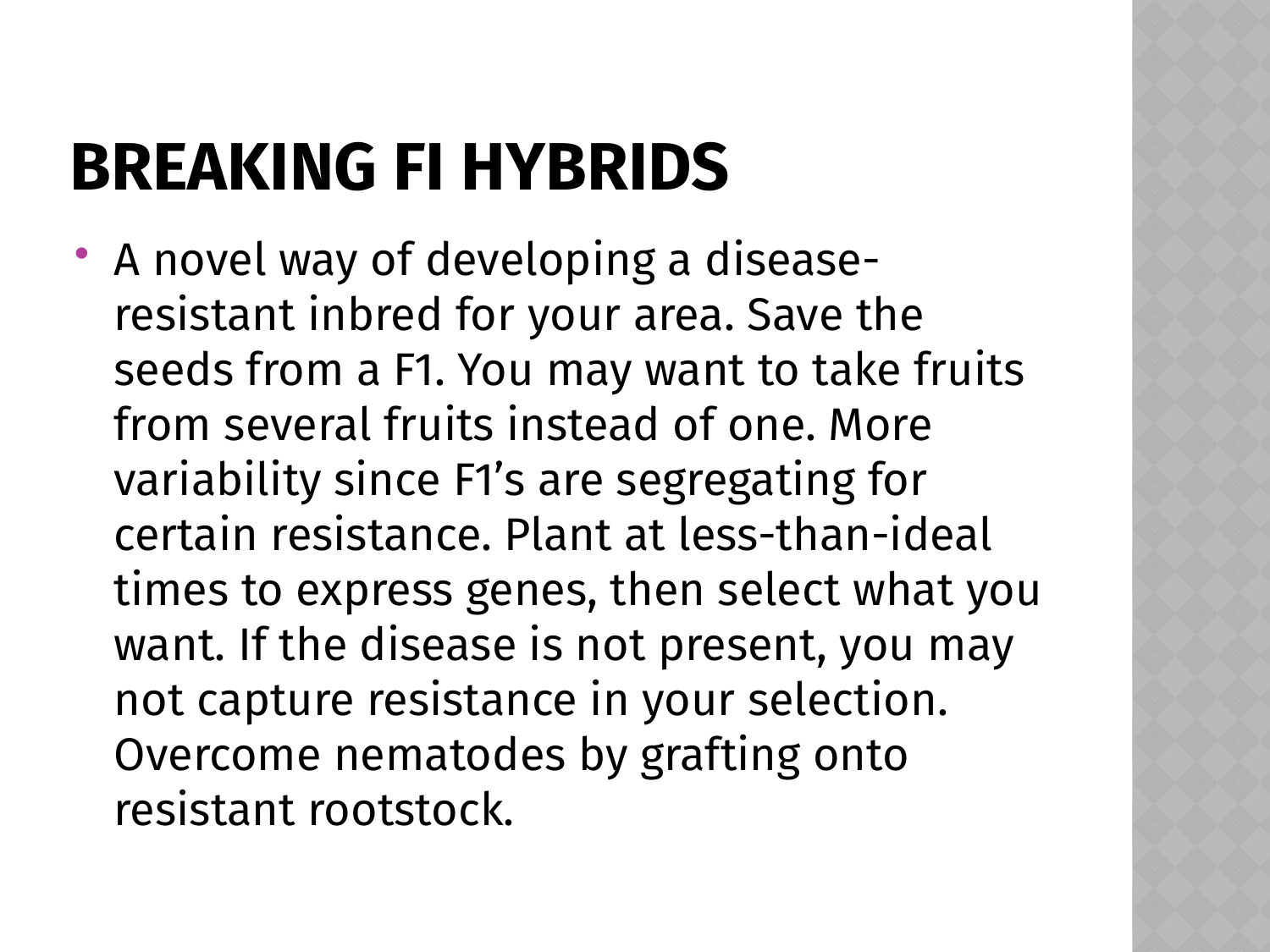

# Breaking FI hybrids
A novel way of developing a disease-resistant inbred for your area. Save the seeds from a F1. You may want to take fruits from several fruits instead of one. More variability since F1’s are segregating for certain resistance. Plant at less-than-ideal times to express genes, then select what you want. If the disease is not present, you may not capture resistance in your selection. Overcome nematodes by grafting onto resistant rootstock.